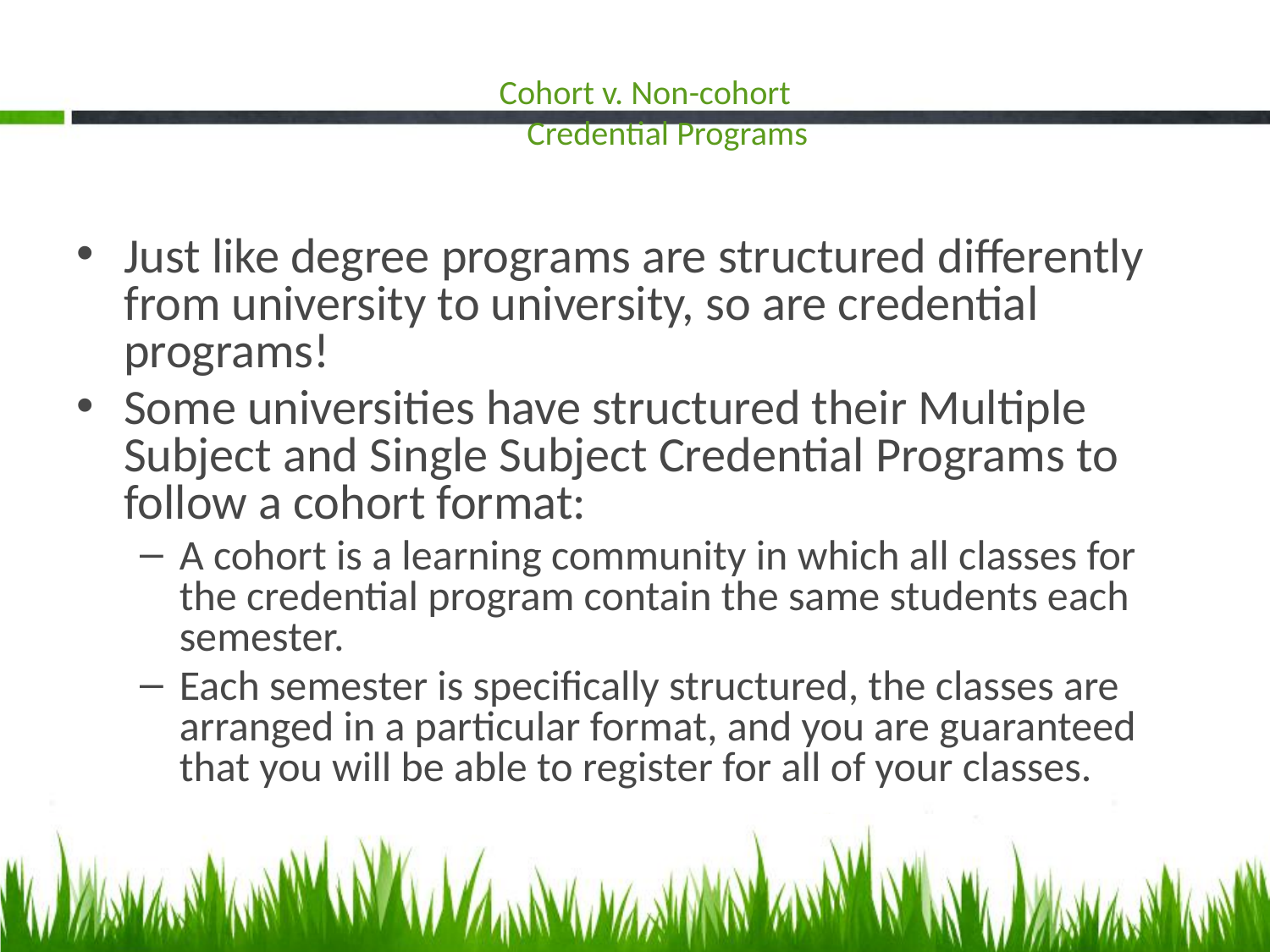

# Cohort v. Non-cohort Credential Programs
Just like degree programs are structured differently from university to university, so are credential programs!
Some universities have structured their Multiple Subject and Single Subject Credential Programs to follow a cohort format:
A cohort is a learning community in which all classes for the credential program contain the same students each semester.
Each semester is specifically structured, the classes are arranged in a particular format, and you are guaranteed that you will be able to register for all of your classes.